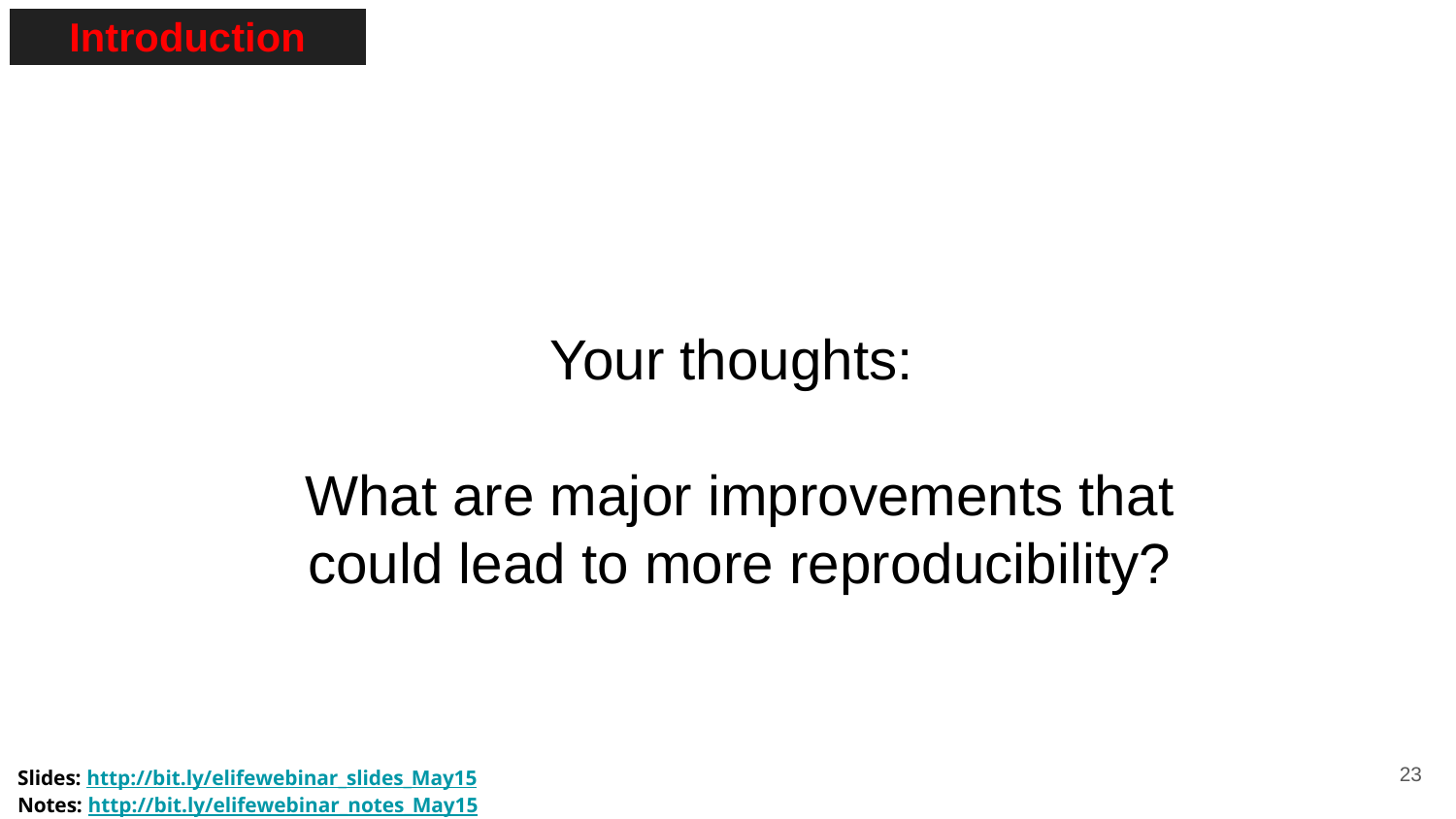

| Introduction |
| --- |
# Your thoughts:

What are major improvements that could lead to more reproducibility?
23